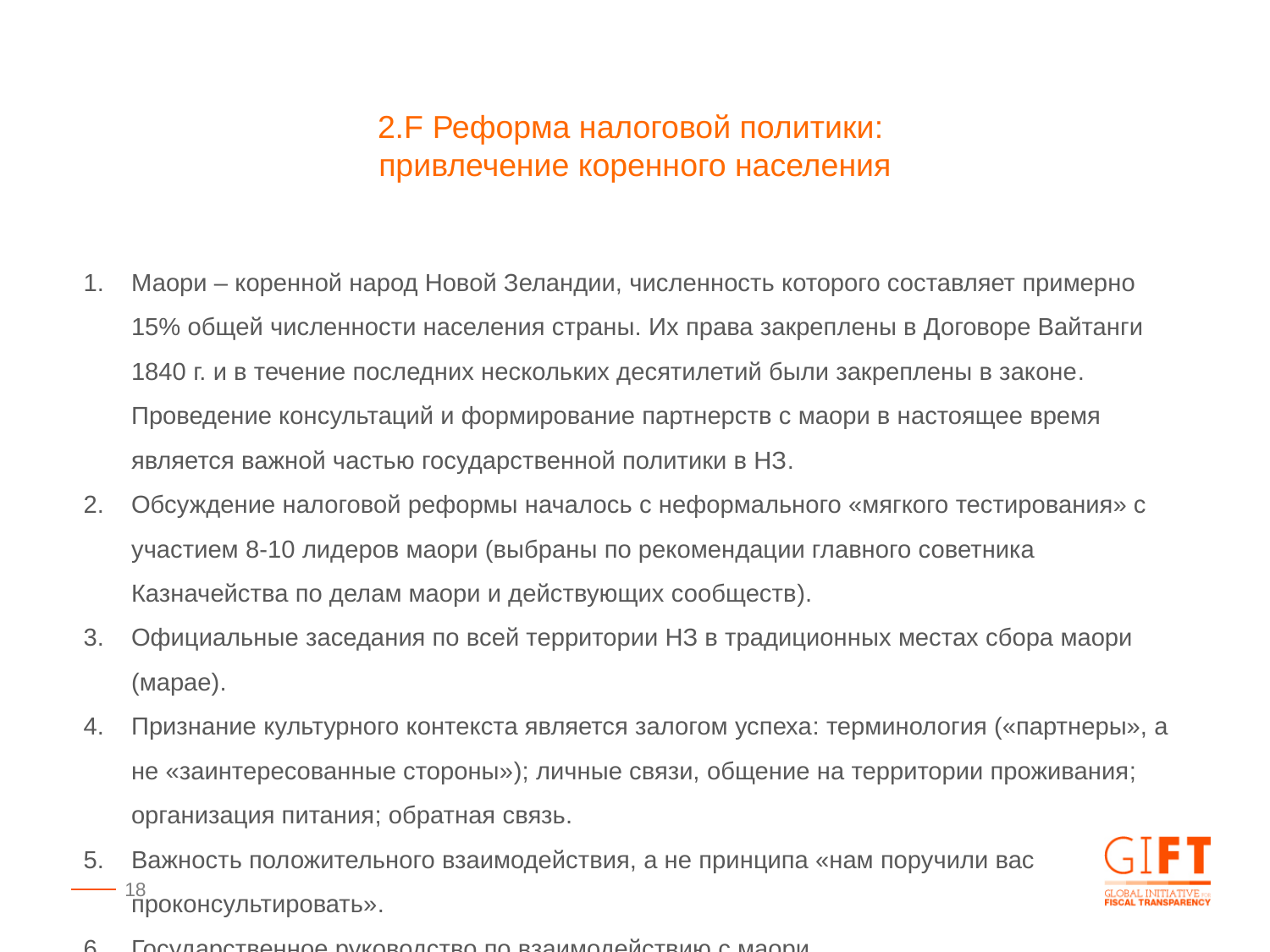

2.F Реформа налоговой политики:
привлечение коренного населения
Маори – коренной народ Новой Зеландии, численность которого составляет примерно 15% общей численности населения страны. Их права закреплены в Договоре Вайтанги 1840 г. и в течение последних нескольких десятилетий были закреплены в законе. Проведение консультаций и формирование партнерств с маори в настоящее время является важной частью государственной политики в НЗ.
Обсуждение налоговой реформы началось с неформального «мягкого тестирования» с участием 8-10 лидеров маори (выбраны по рекомендации главного советника Казначейства по делам маори и действующих сообществ).
Официальные заседания по всей территории НЗ в традиционных местах сбора маори (марае).
Признание культурного контекста является залогом успеха: терминология («партнеры», а не «заинтересованные стороны»); личные связи, общение на территории проживания; организация питания; обратная связь.
Важность положительного взаимодействия, а не принципа «нам поручили вас проконсультировать».
Государственное руководство по взаимодействию с маори

18